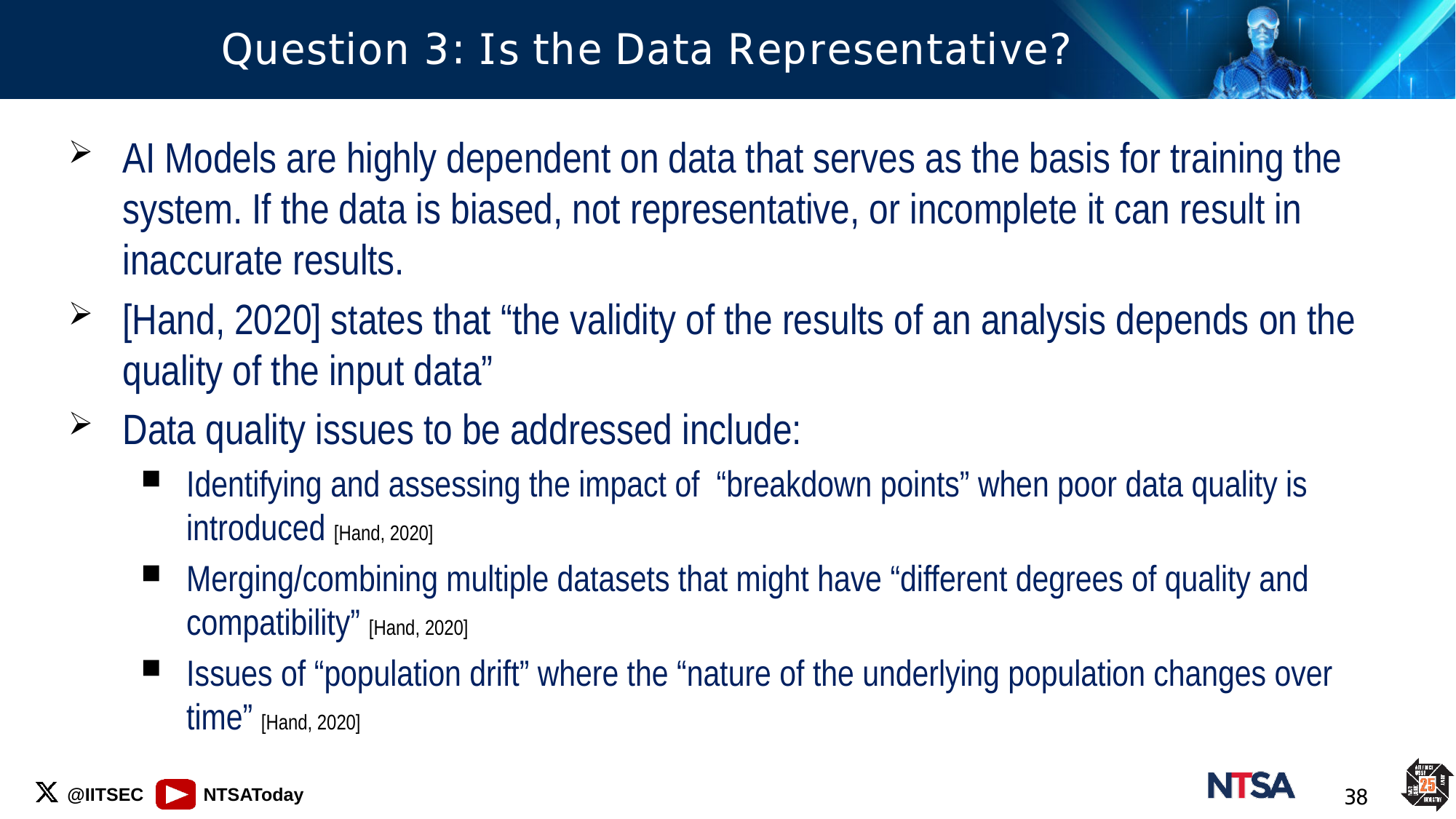

# Question 3: Is the Data Representative?
AI Models are highly dependent on data that serves as the basis for training the system. If the data is biased, not representative, or incomplete it can result in inaccurate results.
[Hand, 2020] states that “the validity of the results of an analysis depends on the quality of the input data”
Data quality issues to be addressed include:
Identifying and assessing the impact of  “breakdown points” when poor data quality is introduced [Hand, 2020]
Merging/combining multiple datasets that might have “different degrees of quality and compatibility” [Hand, 2020]
Issues of “population drift” where the “nature of the underlying population changes over time” [Hand, 2020]

38